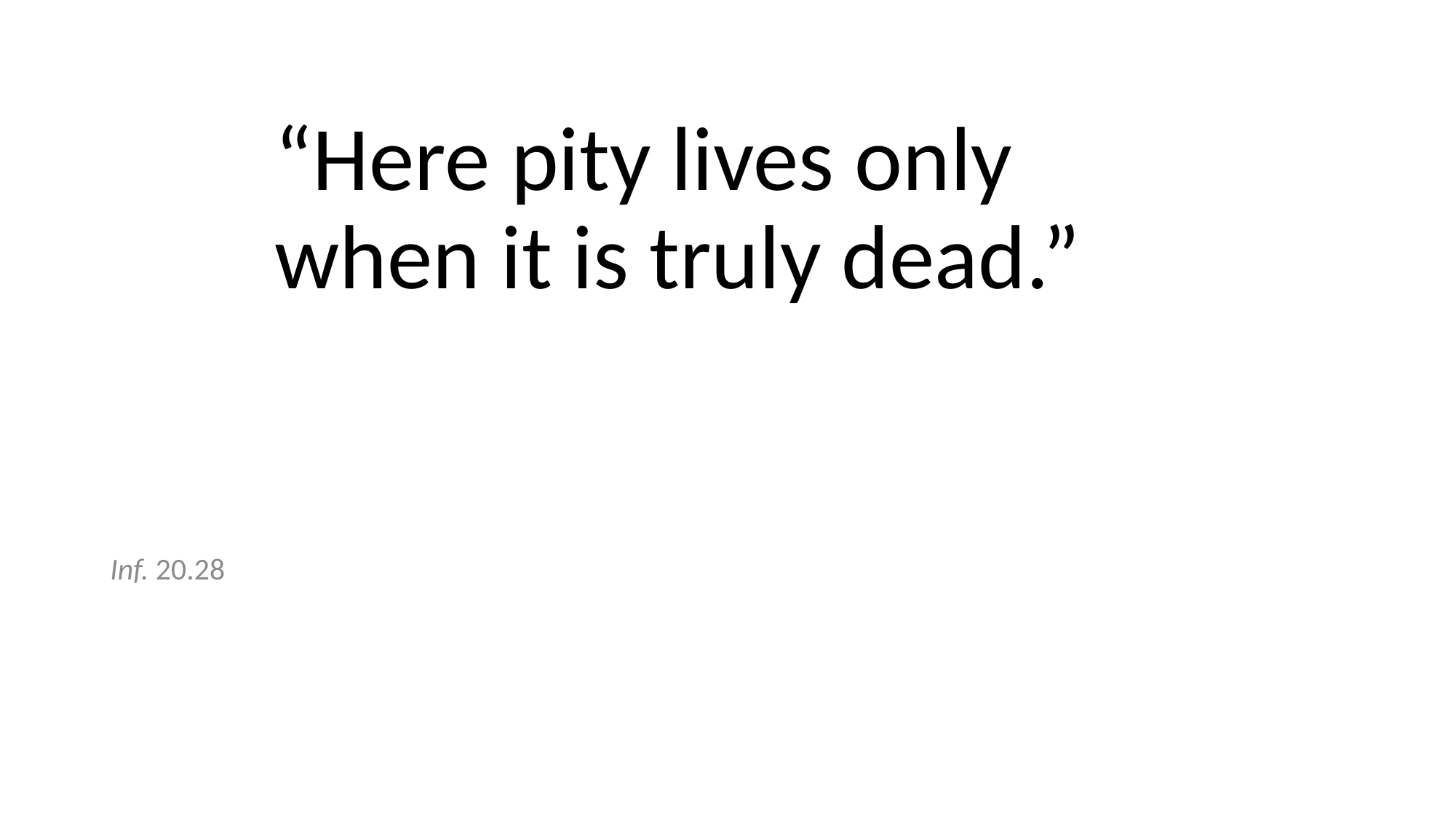

# “Here pity lives only when it is truly dead.”
Inf. 20.28